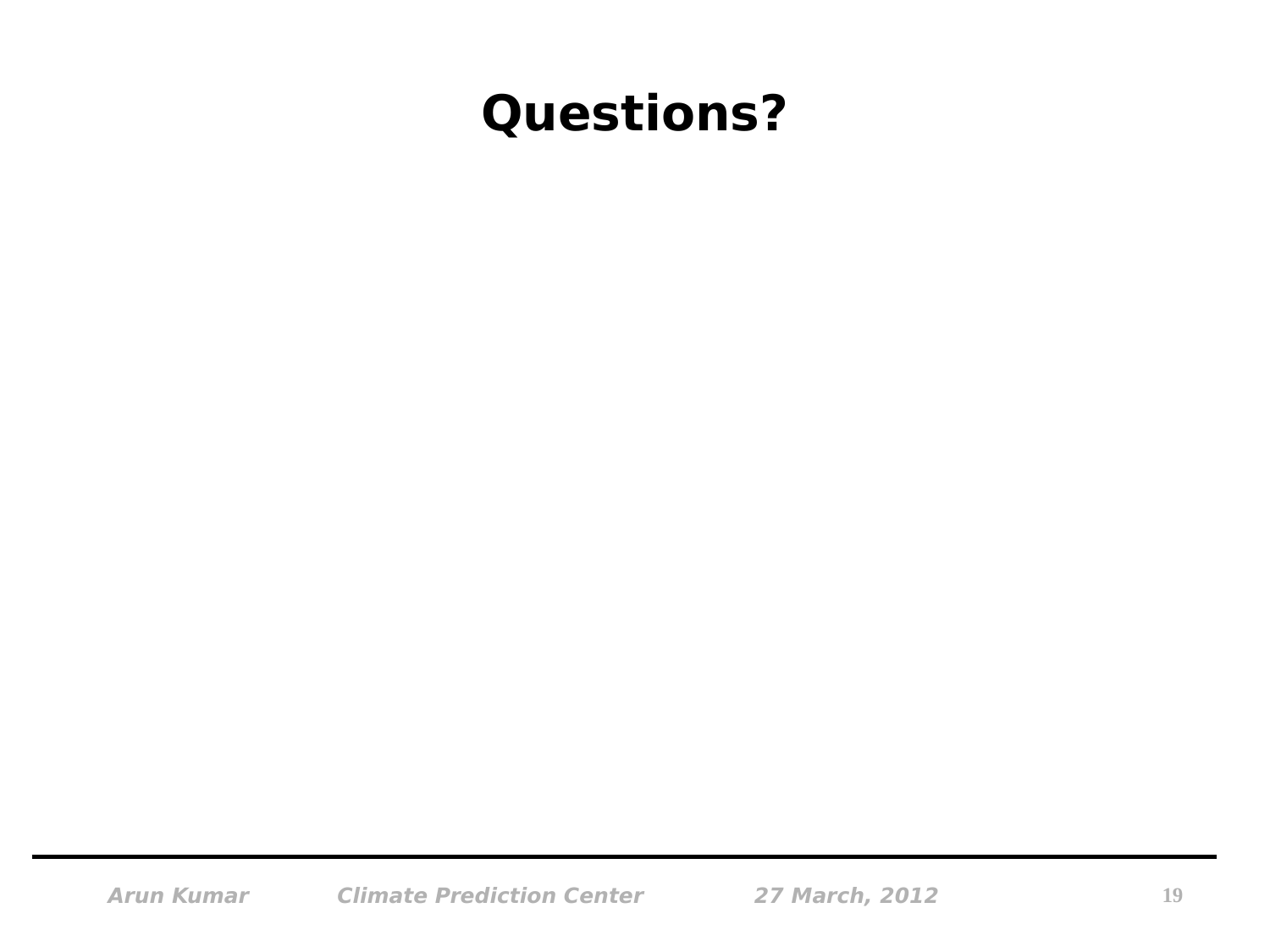

# Questions?

19
Arun Kumar            Climate Prediction Center               27 March, 2012